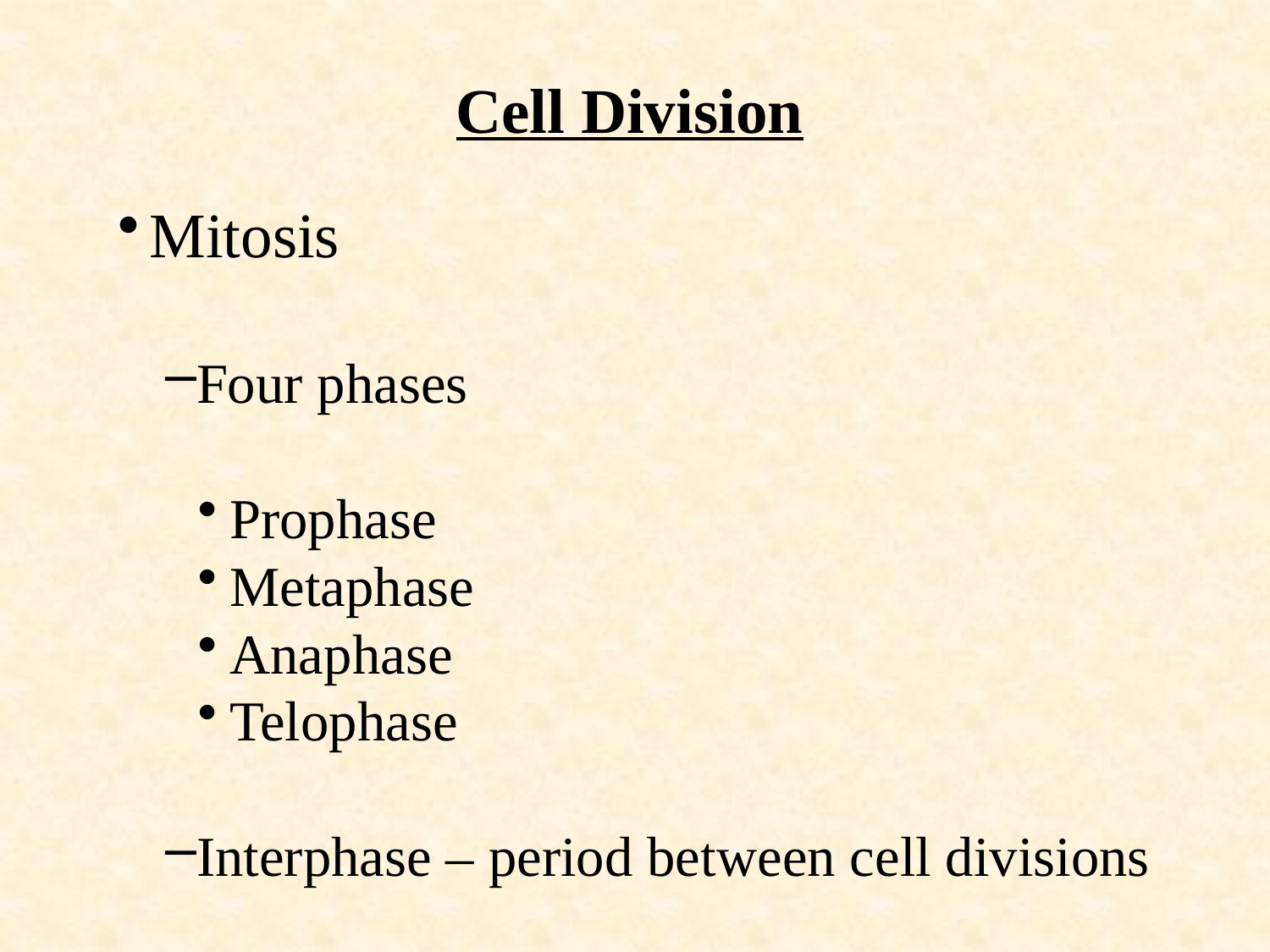

# Cell Division
Mitosis

Four phases

Prophase
Metaphase
Anaphase
Telophase

Interphase – period between cell divisions